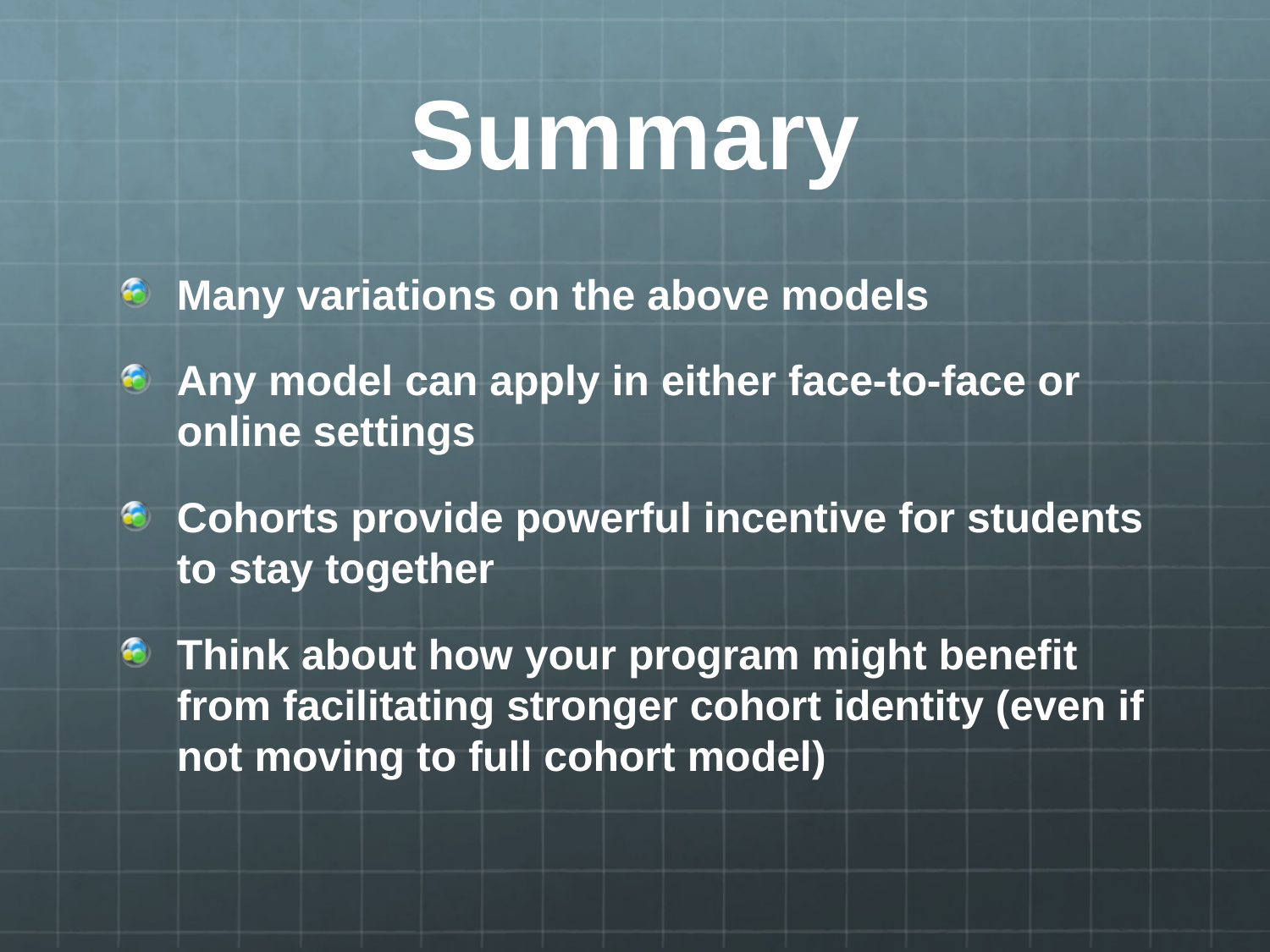

# Summary
Many variations on the above models
Any model can apply in either face-to-face or online settings
Cohorts provide powerful incentive for students to stay together
Think about how your program might benefit from facilitating stronger cohort identity (even if not moving to full cohort model)